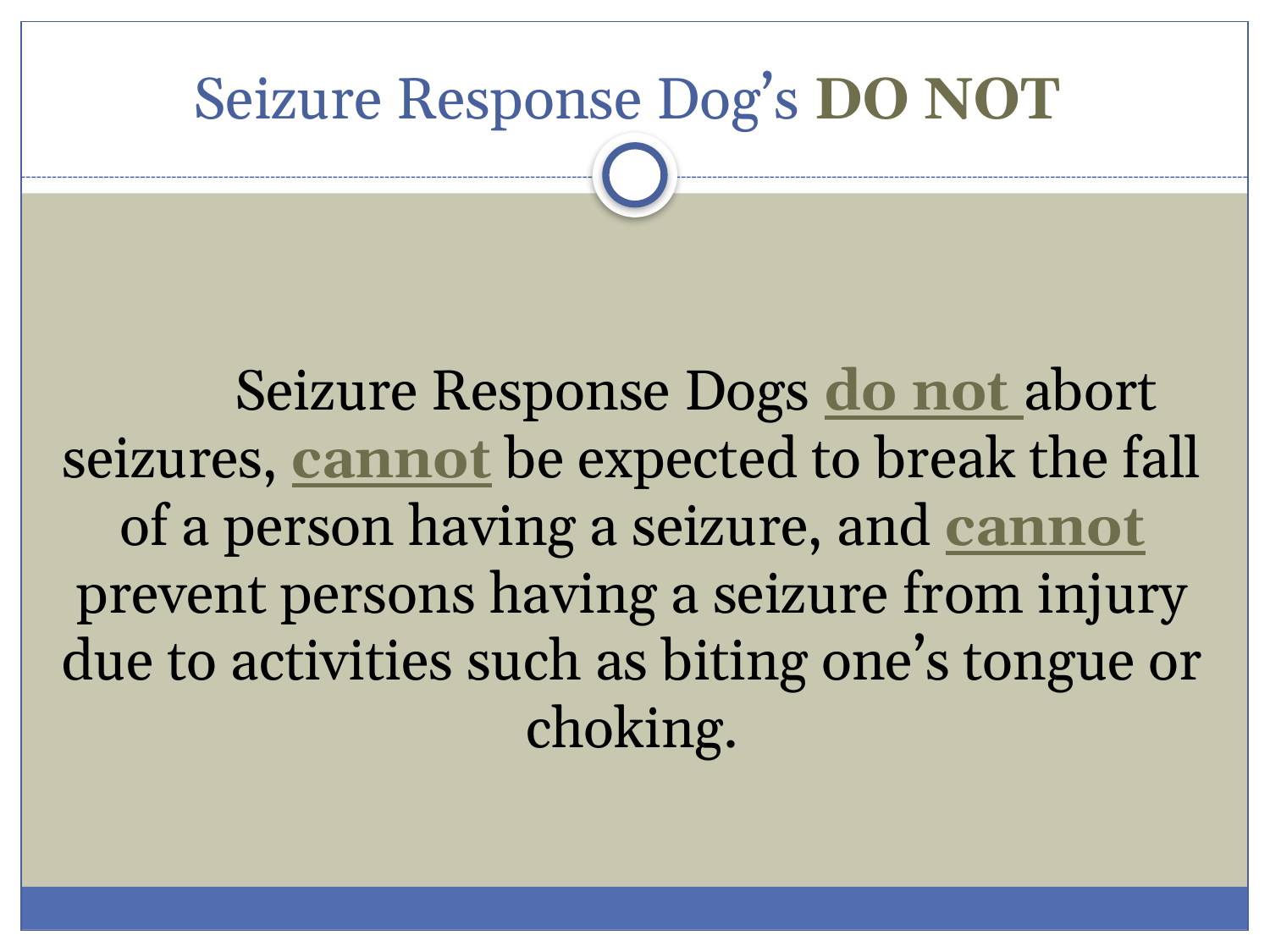

# Seizure Response Dog’s DO NOT

	Seizure Response Dogs do not abort seizures, cannot be expected to break the fall of a person having a seizure, and cannot prevent persons having a seizure from injury due to activities such as biting one’s tongue or choking.